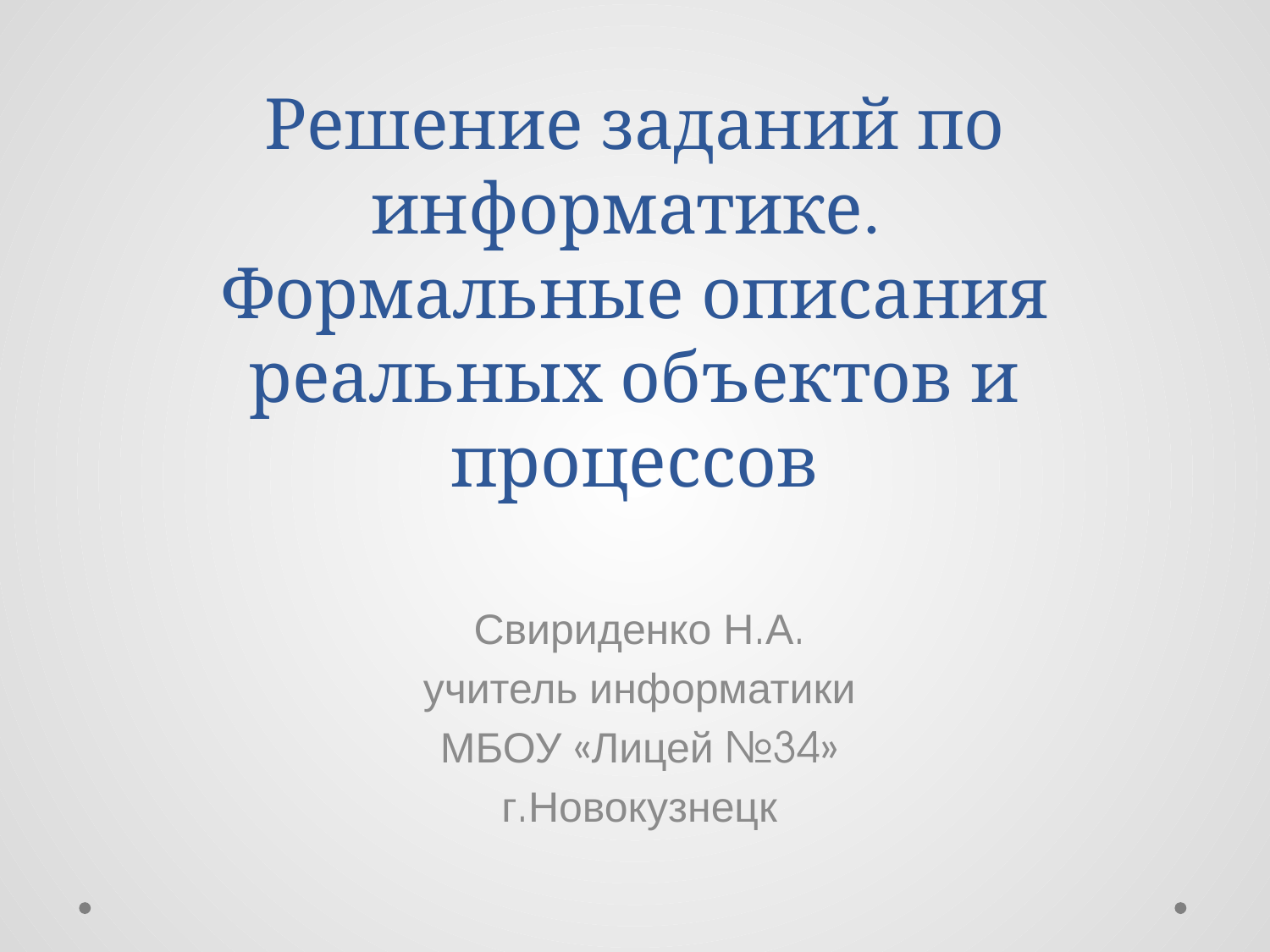

# Решение заданий по информатике. Формальные описания реальных объектов и процессов
Свириденко Н.А.
учитель информатики
МБОУ «Лицей №34»
г.Новокузнецк